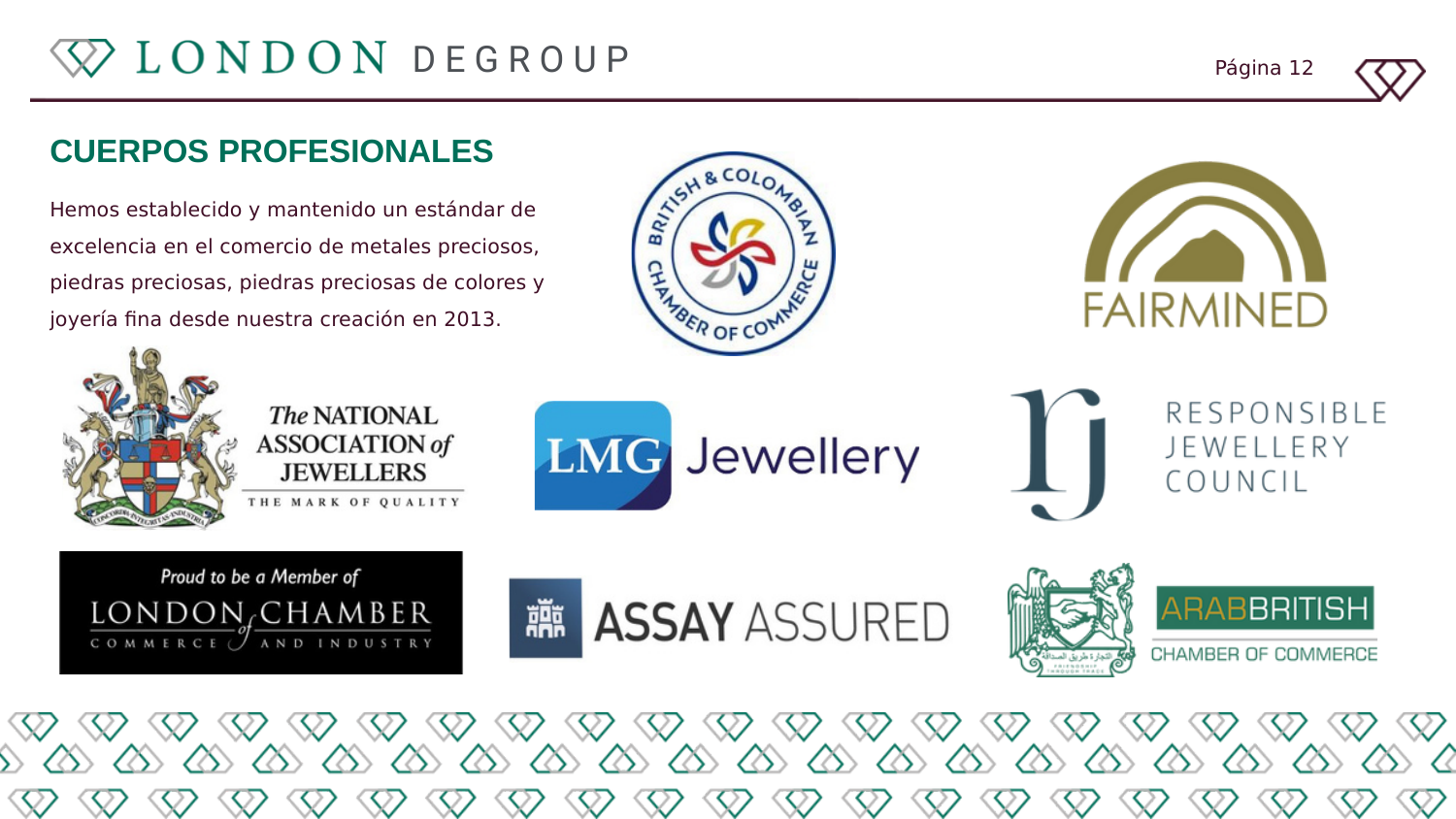

D E G R O U P

Página 12

CUERPOS PROFESIONALES

Hemos establecido y mantenido un estándar de excelencia en el comercio de metales preciosos, piedras preciosas, piedras preciosas de colores y joyería fina desde nuestra creación en 2013.